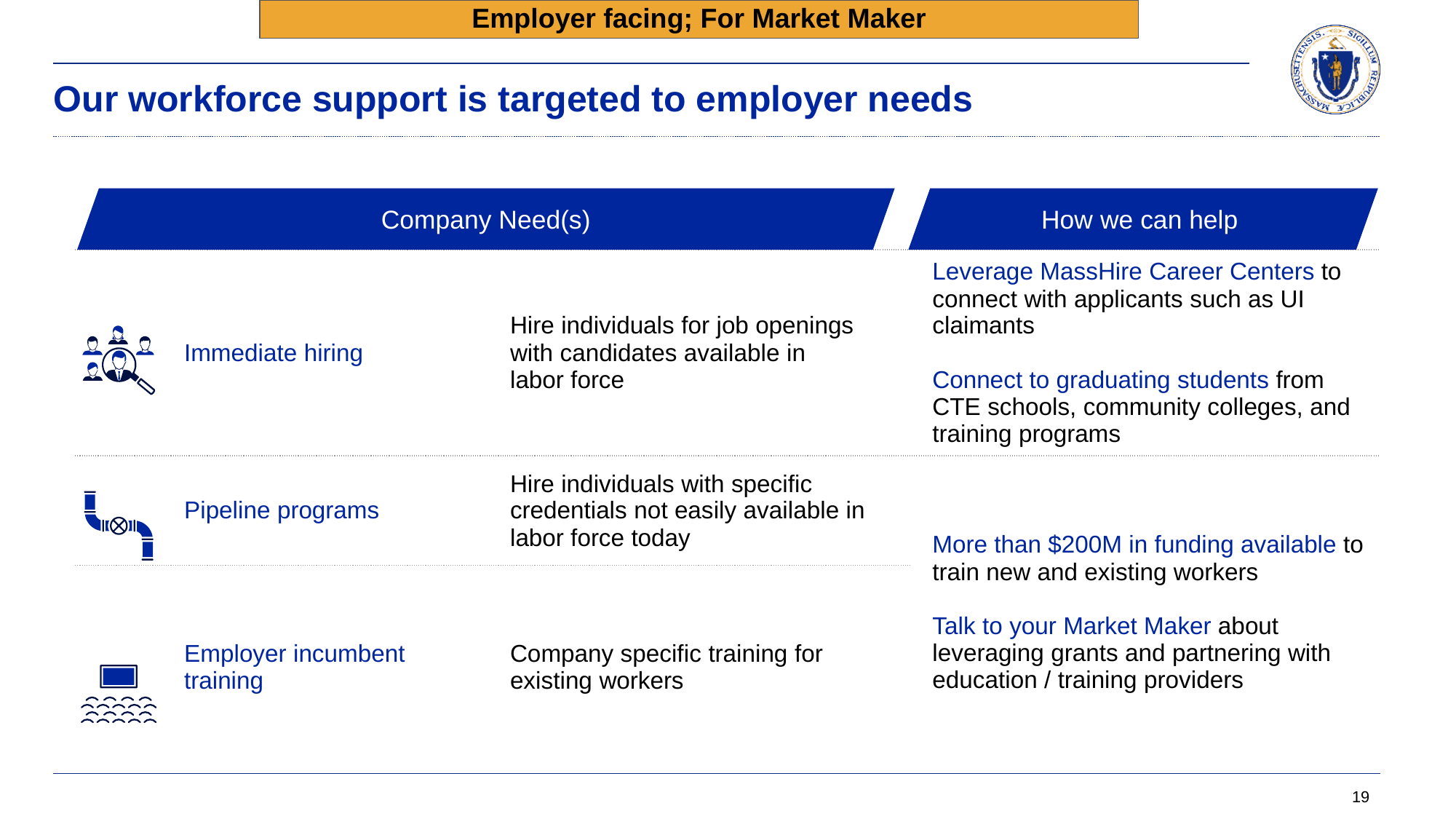

Employer facing; For Market Maker
# Our workforce support is targeted to employer needs
Company Need(s)
How we can help
| Immediate hiring | Hire individuals for job openings with candidates available in labor force | Leverage MassHire Career Centers to connect with applicants such as UI claimants Connect to graduating students from CTE schools, community colleges, and training programs |
| --- | --- | --- |
| Pipeline programs | Hire individuals with specific credentials not easily available in labor force today | More than $200M in funding available to train new and existing workers Talk to your Market Maker about leveraging grants and partnering with education / training providers |
| Employer incumbent training | Company specific training for existing workers |  |